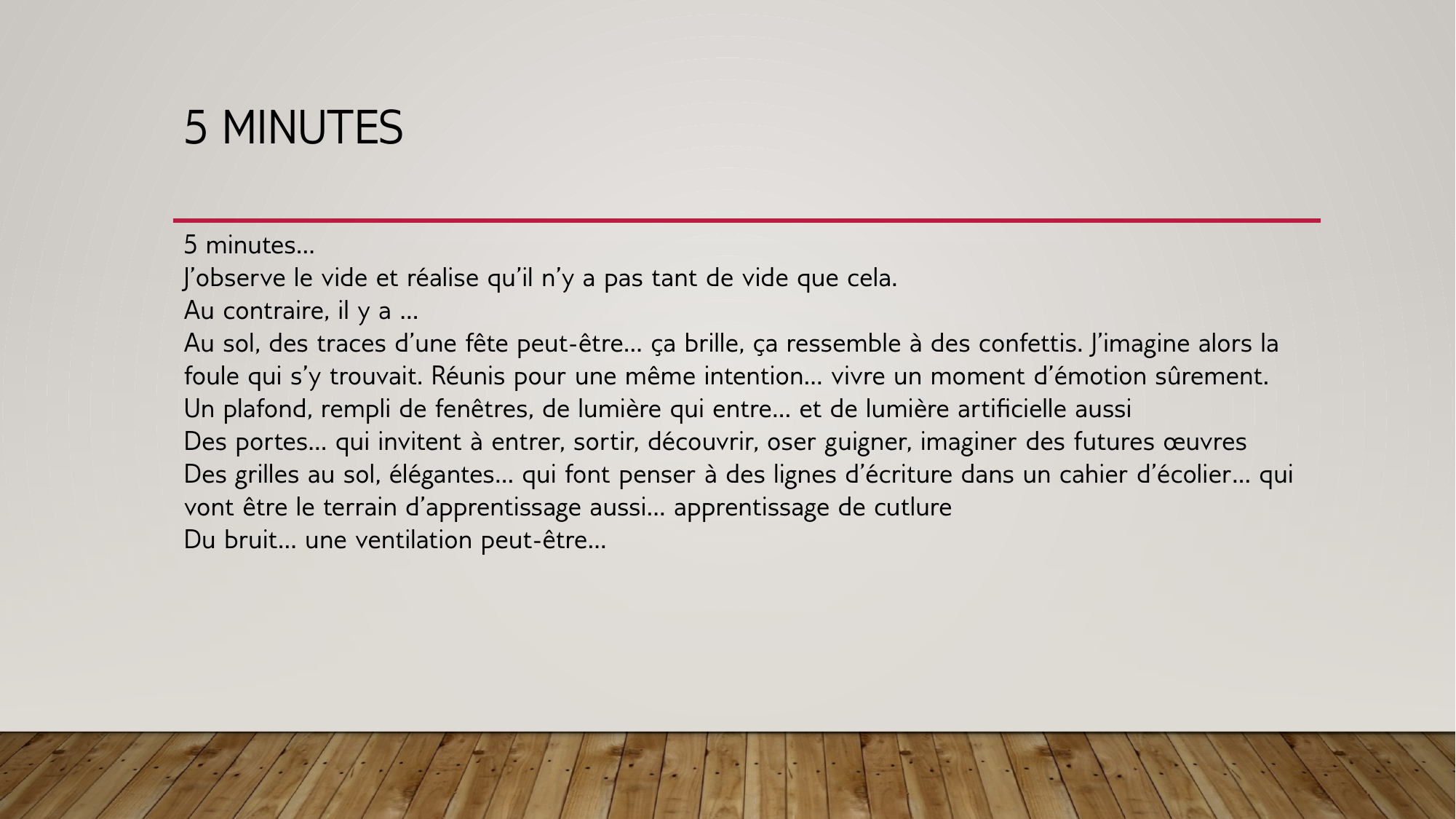

# 5 MINUTES
5 minutes…
J’observe le vide et réalise qu’il n’y a pas tant de vide que cela.
Au contraire, il y a …
Au sol, des traces d’une fête peut-être… ça brille, ça ressemble à des confettis. J’imagine alors la foule qui s’y trouvait. Réunis pour une même intention… vivre un moment d’émotion sûrement.
Un plafond, rempli de fenêtres, de lumière qui entre… et de lumière artificielle aussi
Des portes… qui invitent à entrer, sortir, découvrir, oser guigner, imaginer des futures œuvres
Des grilles au sol, élégantes… qui font penser à des lignes d’écriture dans un cahier d’écolier… qui vont être le terrain d’apprentissage aussi… apprentissage de cutlure
Du bruit… une ventilation peut-être…